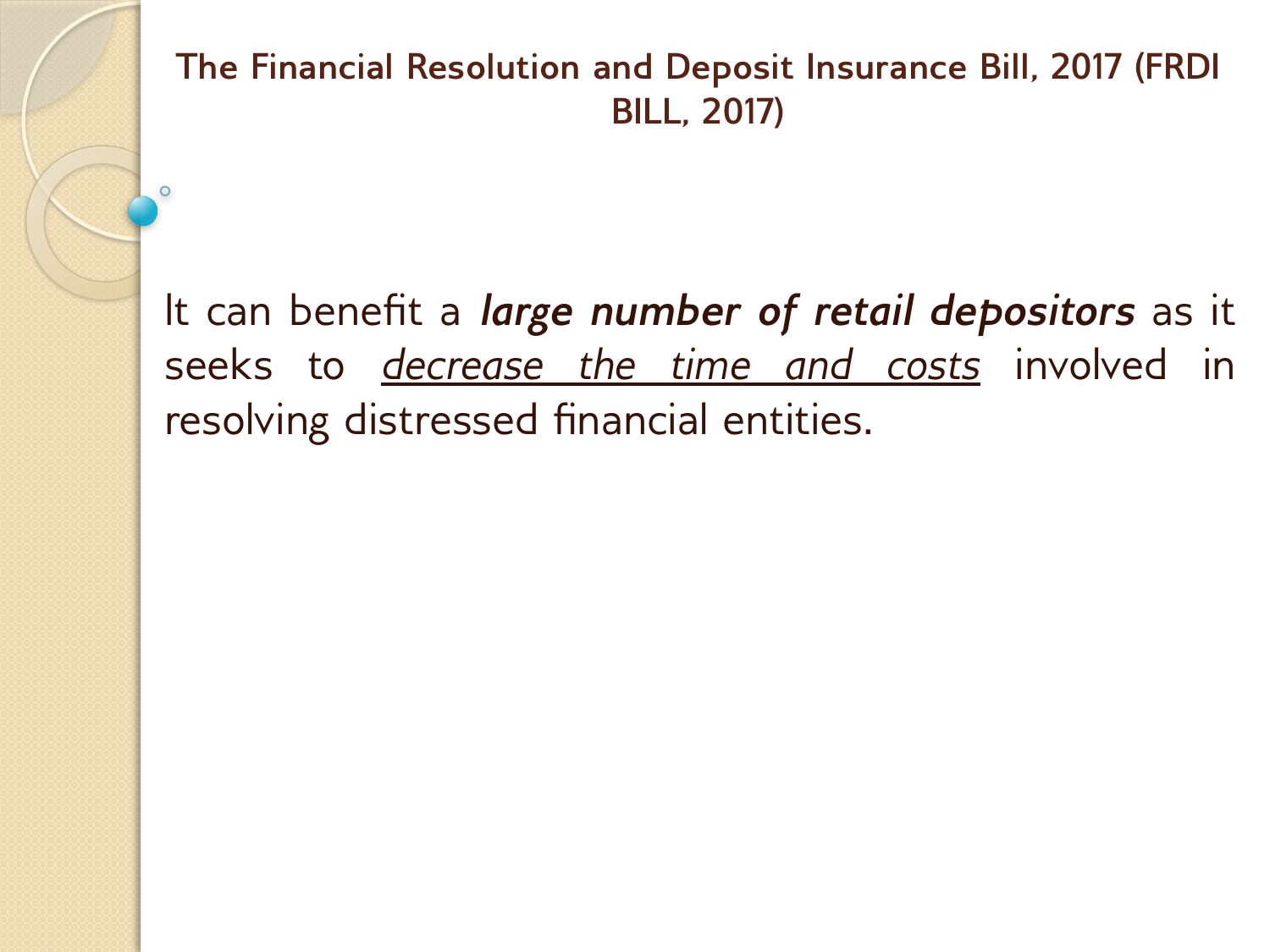

# The Financial Resolution and Deposit Insurance Bill, 2017 (FRDI BILL, 2017)

It can benefit a large number of retail depositors as it seeks to decrease the time and costs involved in resolving distressed financial entities.